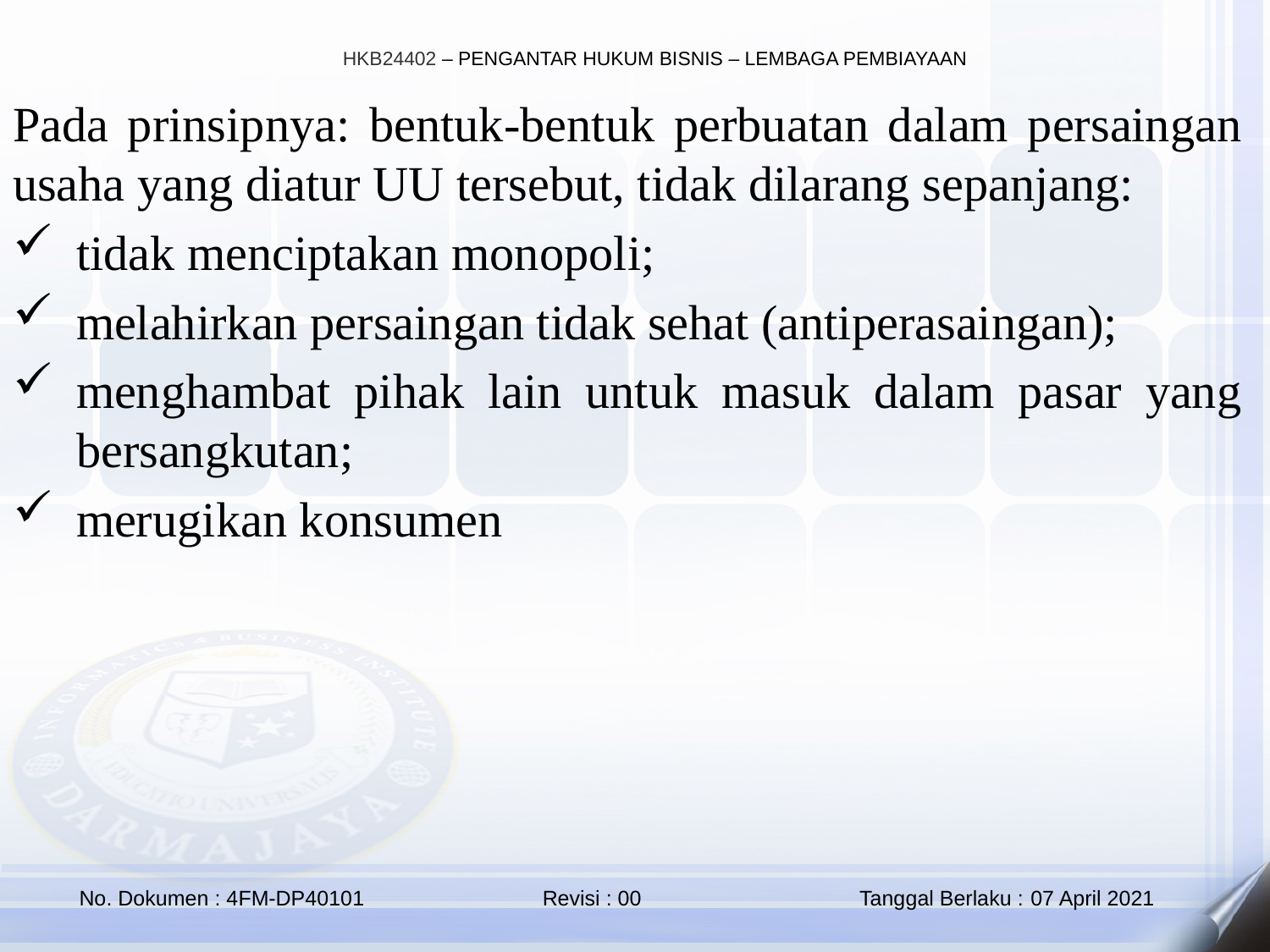

Pada prinsipnya: bentuk-bentuk perbuatan dalam persaingan usaha yang diatur UU tersebut, tidak dilarang sepanjang:
tidak menciptakan monopoli;
melahirkan persaingan tidak sehat (antiperasaingan);
menghambat pihak lain untuk masuk dalam pasar yang bersangkutan;
merugikan konsumen